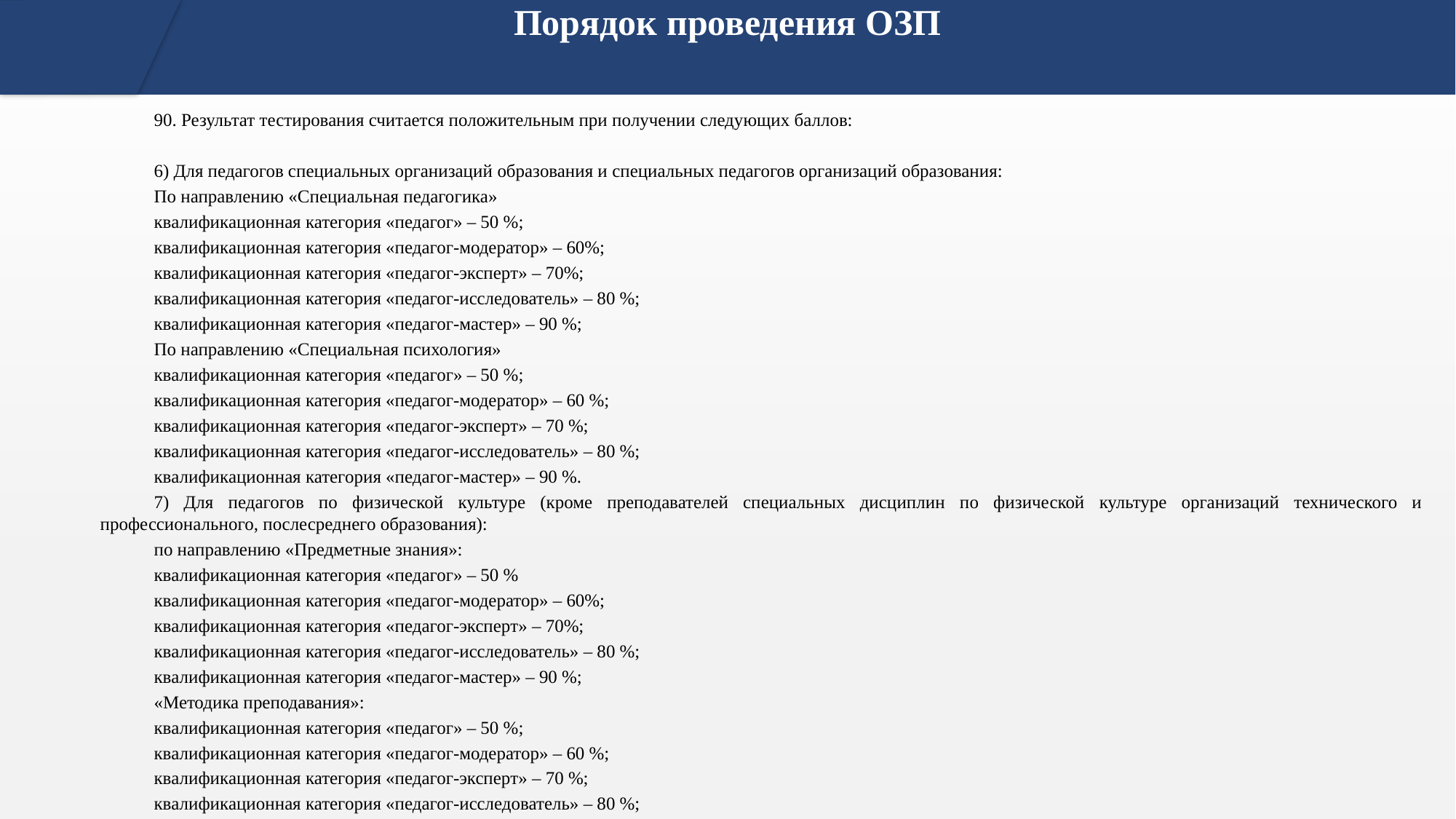

# Порядок проведения ОЗП
90. Результат тестирования считается положительным при получении следующих баллов:

6) Для педагогов специальных организаций образования и специальных педагогов организаций образования:
По направлению «Специальная педагогика»
квалификационная категория «педагог» – 50 %;
квалификационная категория «педагог-модератор» – 60%;
квалификационная категория «педагог-эксперт» – 70%;
квалификационная категория «педагог-исследователь» – 80 %;
квалификационная категория «педагог-мастер» – 90 %;
По направлению «Специальная психология»
квалификационная категория «педагог» – 50 %;
квалификационная категория «педагог-модератор» – 60 %;
квалификационная категория «педагог-эксперт» – 70 %;
квалификационная категория «педагог-исследователь» – 80 %;
квалификационная категория «педагог-мастер» – 90 %.
7) Для педагогов по физической культуре (кроме преподавателей специальных дисциплин по физической культуре организаций технического и профессионального, послесреднего образования):
по направлению «Предметные знания»:
квалификационная категория «педагог» – 50 %
квалификационная категория «педагог-модератор» – 60%;
квалификационная категория «педагог-эксперт» – 70%;
квалификационная категория «педагог-исследователь» – 80 %;
квалификационная категория «педагог-мастер» – 90 %;
«Методика преподавания»:
квалификационная категория «педагог» – 50 %;
квалификационная категория «педагог-модератор» – 60 %;
квалификационная категория «педагог-эксперт» – 70 %;
квалификационная категория «педагог-исследователь» – 80 %;
квалификационная категория «педагог-мастер» – 90 %.
8) Для кандидатов без стажа, имеющих техническое и профессиональное, высшее и/или послевузовское образование по педагогическим (специальностям) направлениям:
«Предметные знания»:
квалификационная категория «педагог» – 50%;
«Методика преподавания»:
квалификационная категория «педагог» – 40 %.